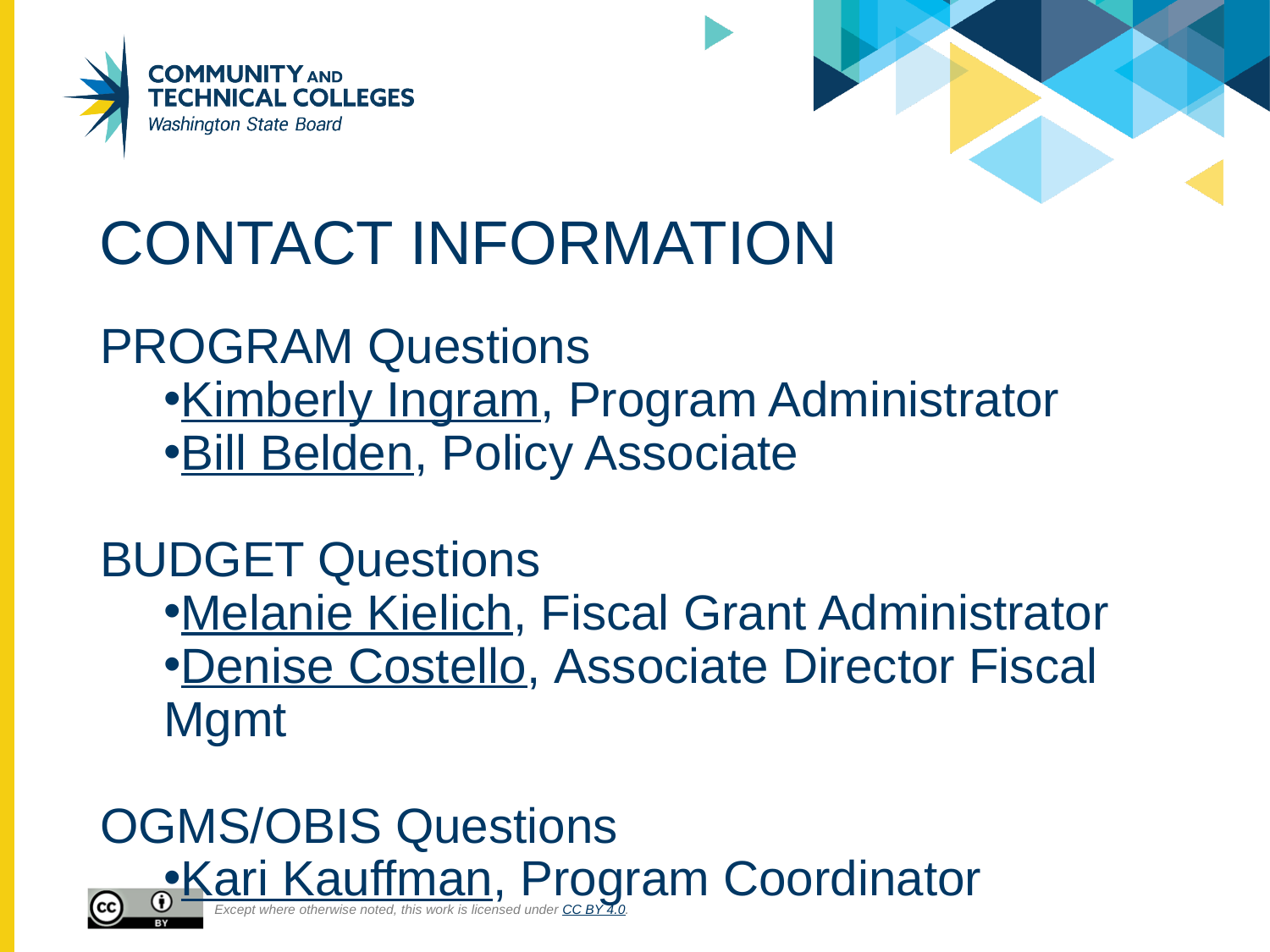

# Contact Information
PROGRAM Questions
Kimberly Ingram, Program Administrator
Bill Belden, Policy Associate

BUDGET Questions
Melanie Kielich, Fiscal Grant Administrator
Denise Costello, Associate Director Fiscal Mgmt

OGMS/OBIS Questions
Kari Kauffman, Program Coordinator